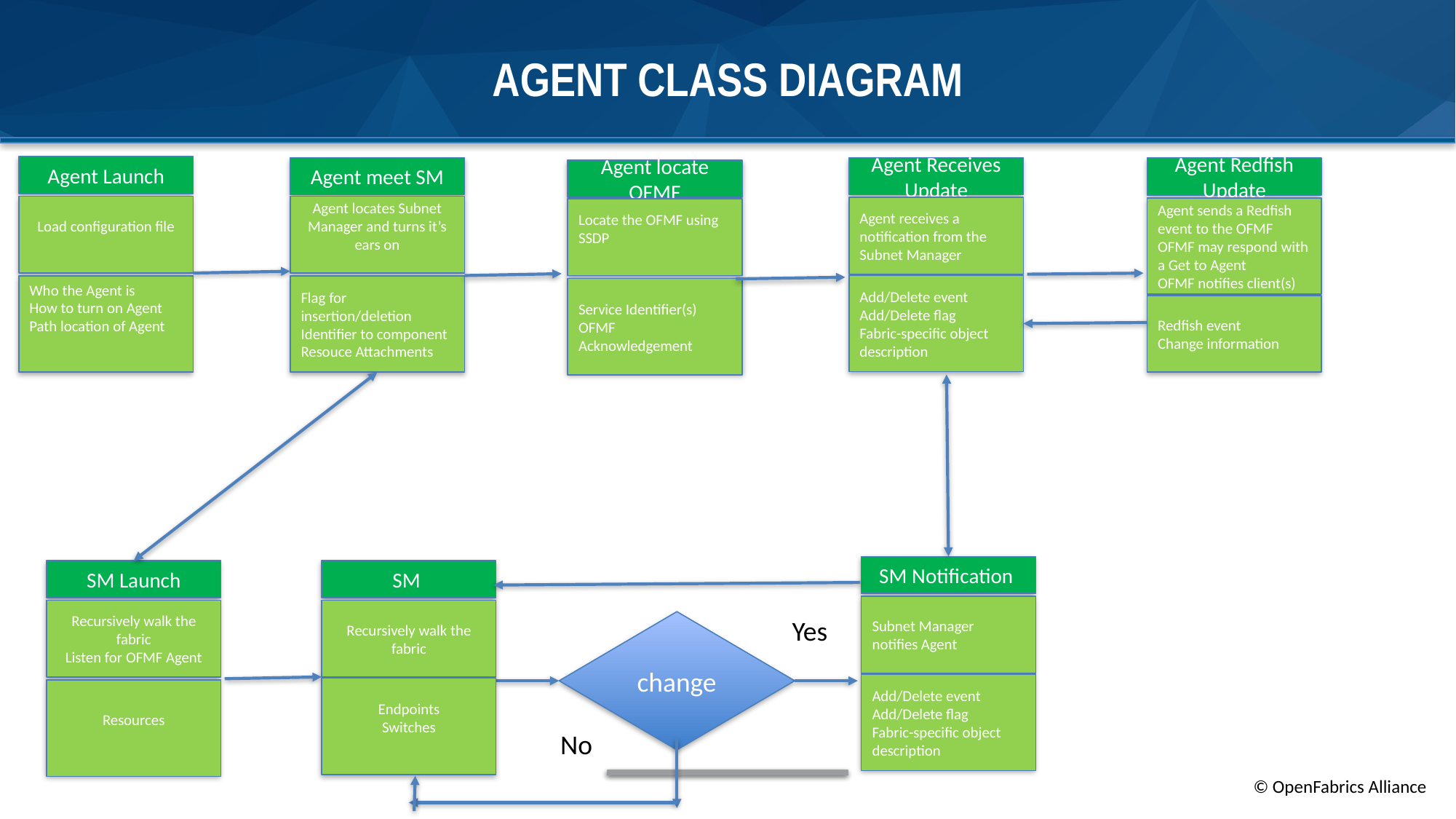

# Agent class Diagram
Agent Launch
Agent meet SM
Agent Receives Update
Agent Redfish Update
Agent locate OFMF
Load configuration file

Agent locates Subnet Manager and turns it’s ears on

Agent receives a notification from the Subnet Manager
Agent sends a Redfish event to the OFMF
OFMF may respond with a Get to Agent
OFMF notifies client(s)
Locate the OFMF using SSDP

Add/Delete event
Add/Delete flag
Fabric-specific object description
Who the Agent is
How to turn on Agent
Path location of Agent

Flag for insertion/deletion
Identifier to component
Resouce Attachments
Service Identifier(s)
OFMF Acknowledgement
Redfish event
Change information
SM Notification
SM
SM Launch
Subnet Manager  notifies Agent
Recursively walk the fabric
Recursively walk the fabric
Listen for OFMF Agent
Yes
change
Add/Delete event
Add/Delete flag
Fabric-specific object description
Endpoints
Switches

Resources

No
© OpenFabrics Alliance
9